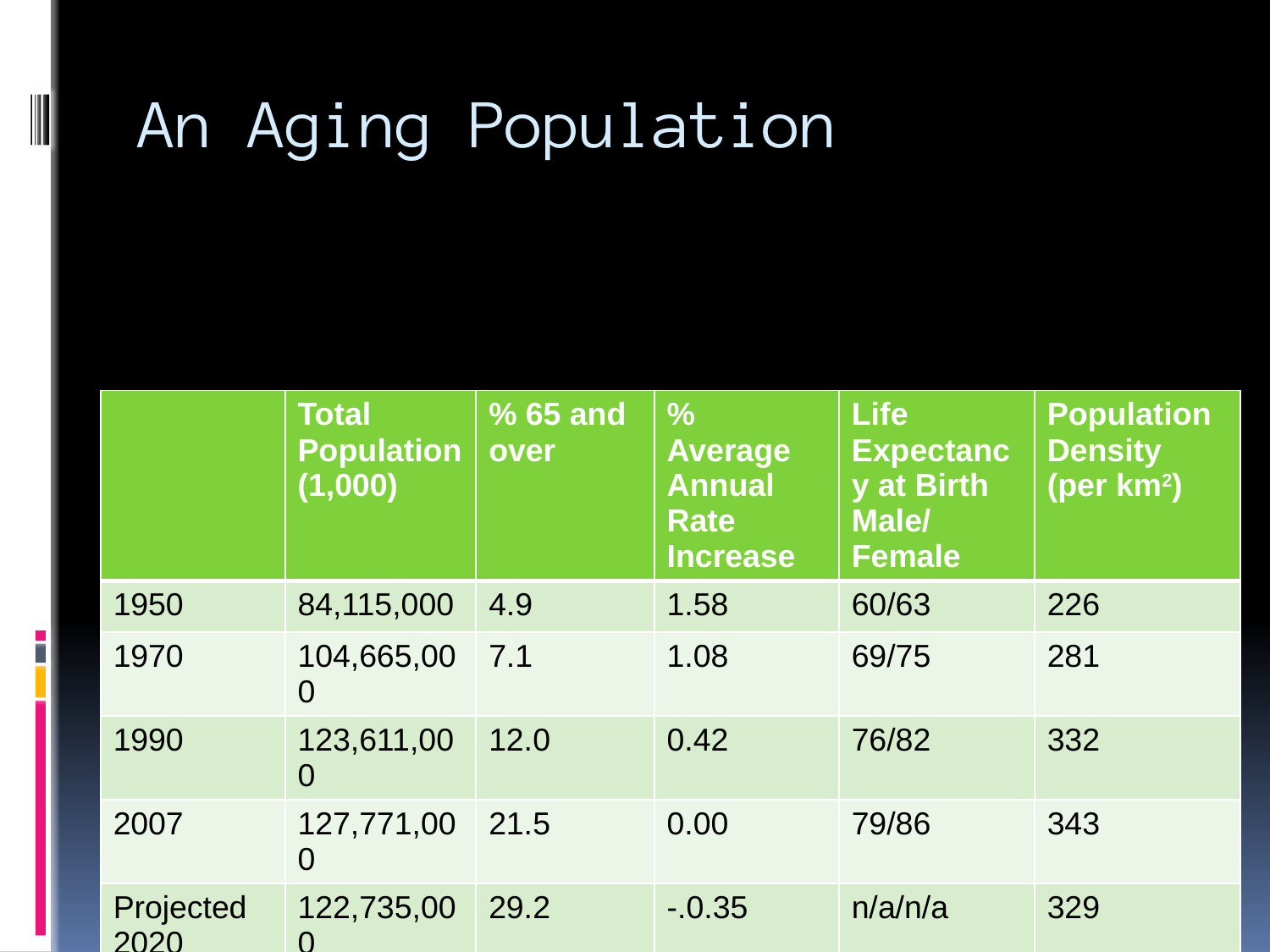

# An Aging Population
|  | Total Population (1,000) | % 65 and over | % Average Annual Rate Increase | Life Expectancy at Birth Male/Female | Population Density (per km2) |
| --- | --- | --- | --- | --- | --- |
| 1950 | 84,115,000 | 4.9 | 1.58 | 60/63 | 226 |
| 1970 | 104,665,000 | 7.1 | 1.08 | 69/75 | 281 |
| 1990 | 123,611,000 | 12.0 | 0.42 | 76/82 | 332 |
| 2007 | 127,771,000 | 21.5 | 0.00 | 79/86 | 343 |
| Projected 2020 | 122,735,000 | 29.2 | -.0.35 | n/a/n/a | 329 |